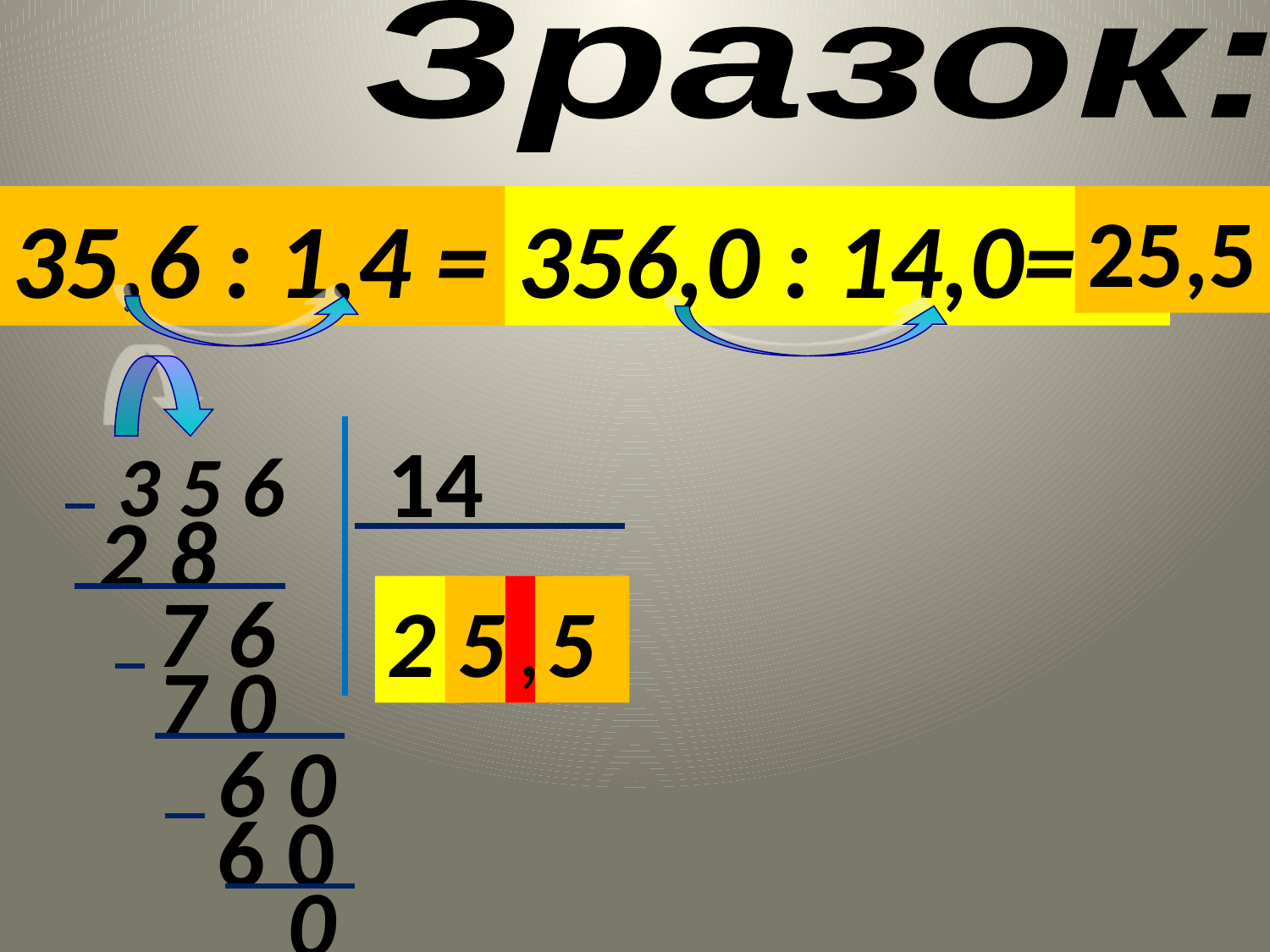

Зразок:
35,6 : 1,4 =
356,0 : 14,0=
25,5

14
3 5 6
 2 8
7
6
2
5
,
5
7 0
6
0
6 0
0